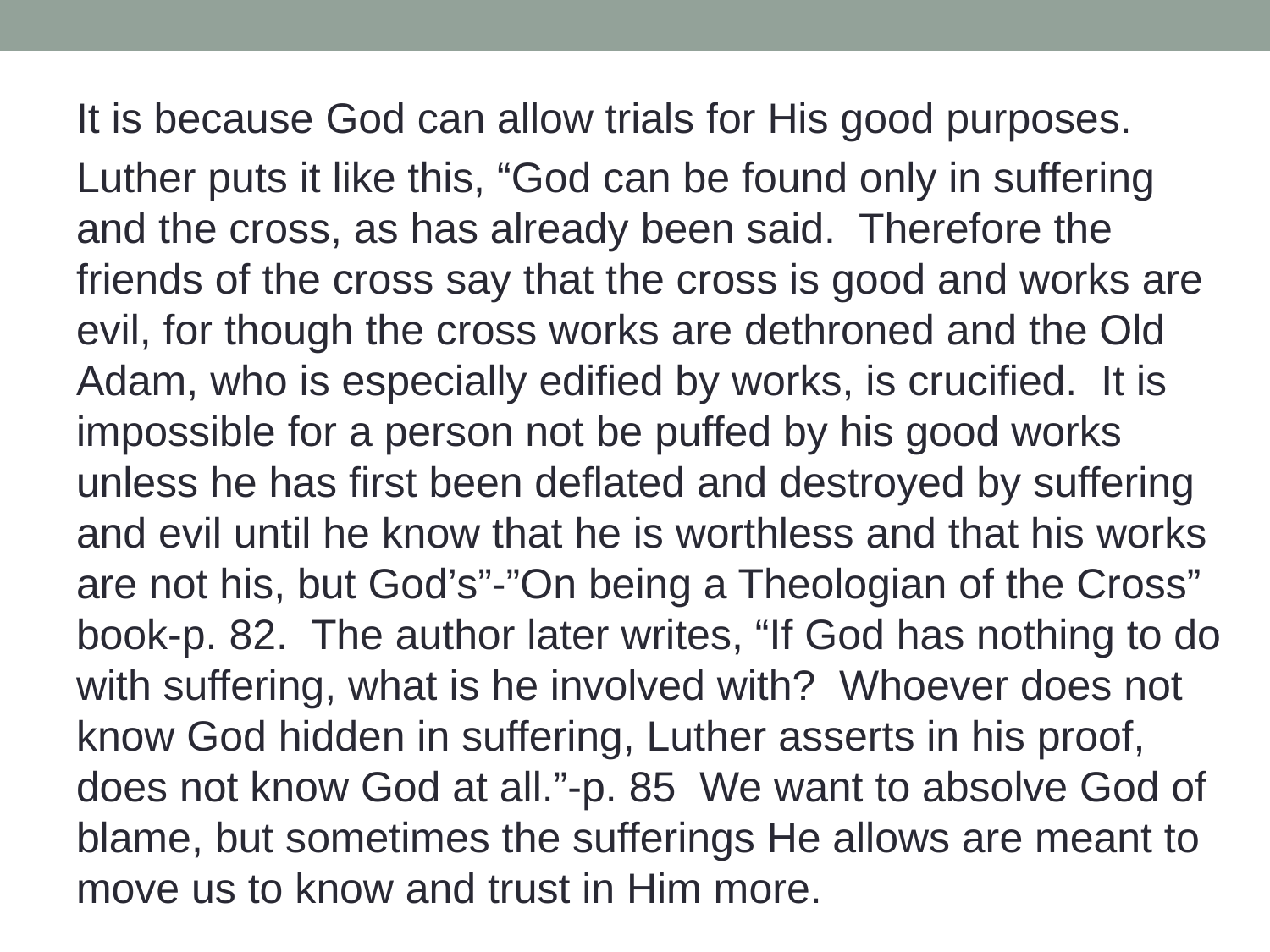

It is because God can allow trials for His good purposes.
Luther puts it like this, “God can be found only in suffering and the cross, as has already been said.  Therefore the friends of the cross say that the cross is good and works are evil, for though the cross works are dethroned and the Old Adam, who is especially edified by works, is crucified.  It is impossible for a person not be puffed by his good works unless he has first been deflated and destroyed by suffering and evil until he know that he is worthless and that his works are not his, but God’s”-”On being a Theologian of the Cross” book-p. 82.  The author later writes, “If God has nothing to do with suffering, what is he involved with?  Whoever does not know God hidden in suffering, Luther asserts in his proof, does not know God at all.”-p. 85  We want to absolve God of blame, but sometimes the sufferings He allows are meant to move us to know and trust in Him more.